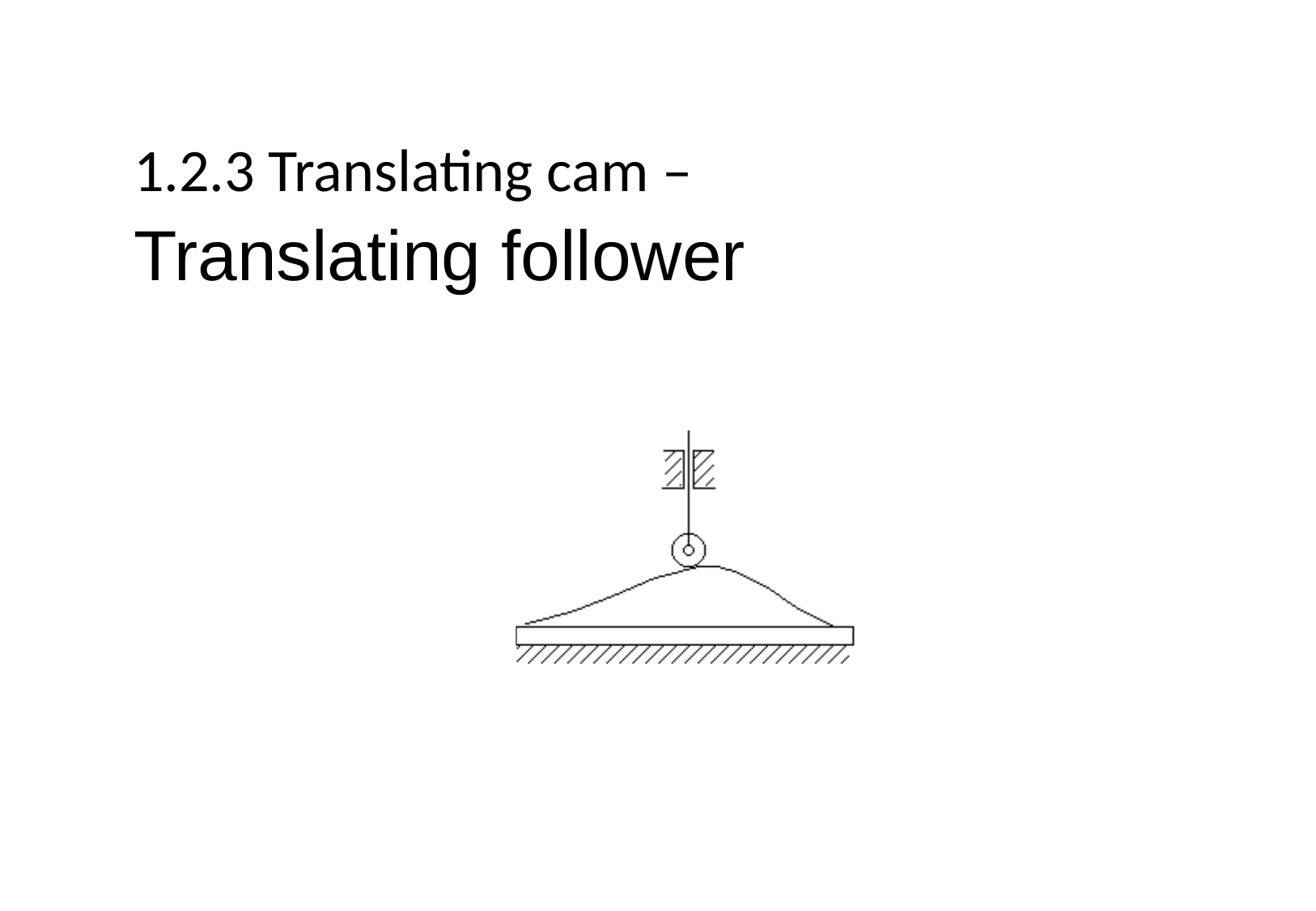

# 1.2.3 Translating cam –
Translating follower